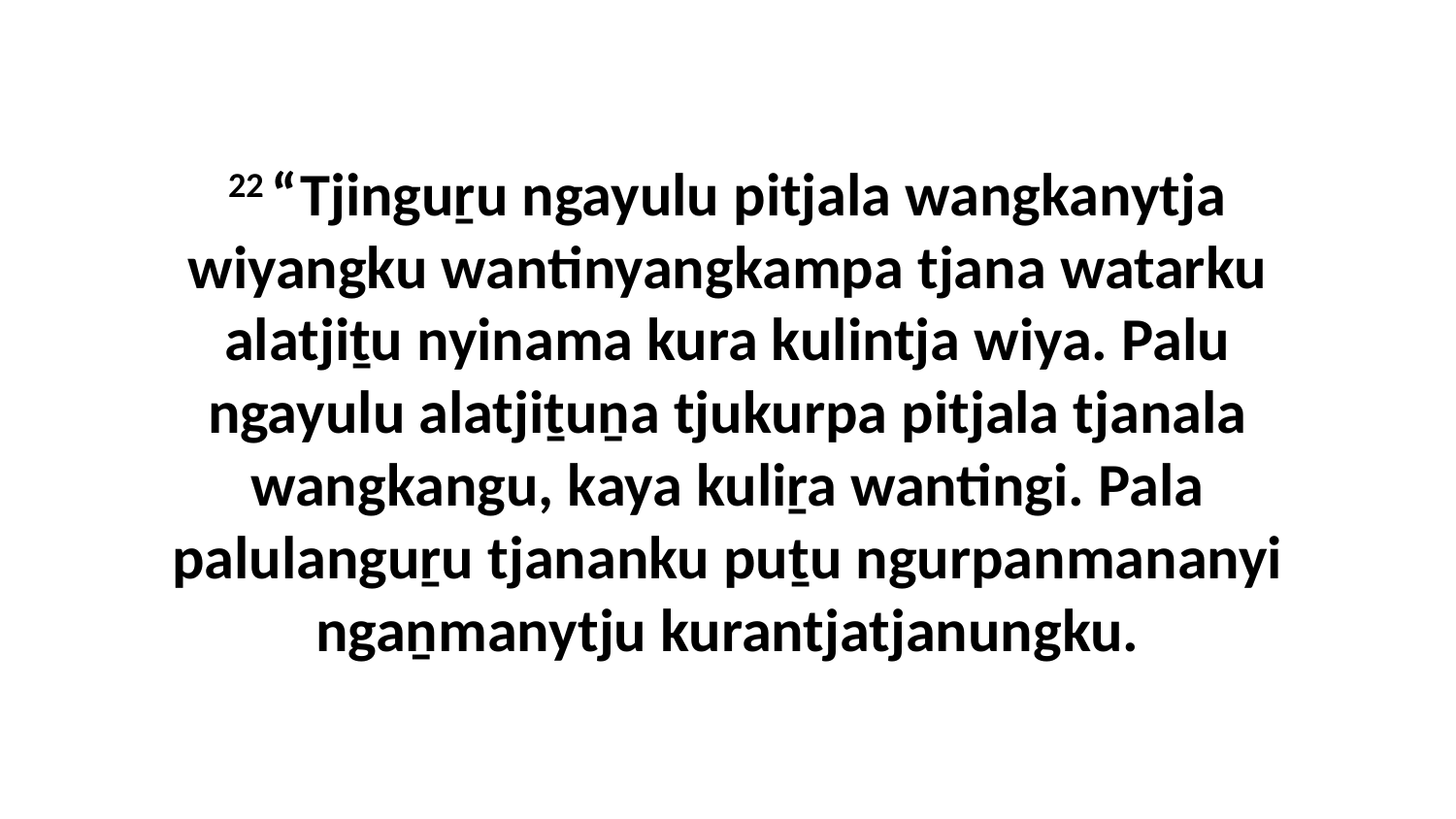

22 “Tjinguṟu ngayulu pitjala wangkanytja wiyangku wantinyangkampa tjana watarku alatjiṯu nyinama kura kulintja wiya. Palu ngayulu alatjiṯuṉa tjukurpa pitjala tjanala wangkangu, kaya kuliṟa wantingi. Pala palulanguṟu tjananku puṯu ngurpanmananyi ngaṉmanytju kurantjatjanungku.